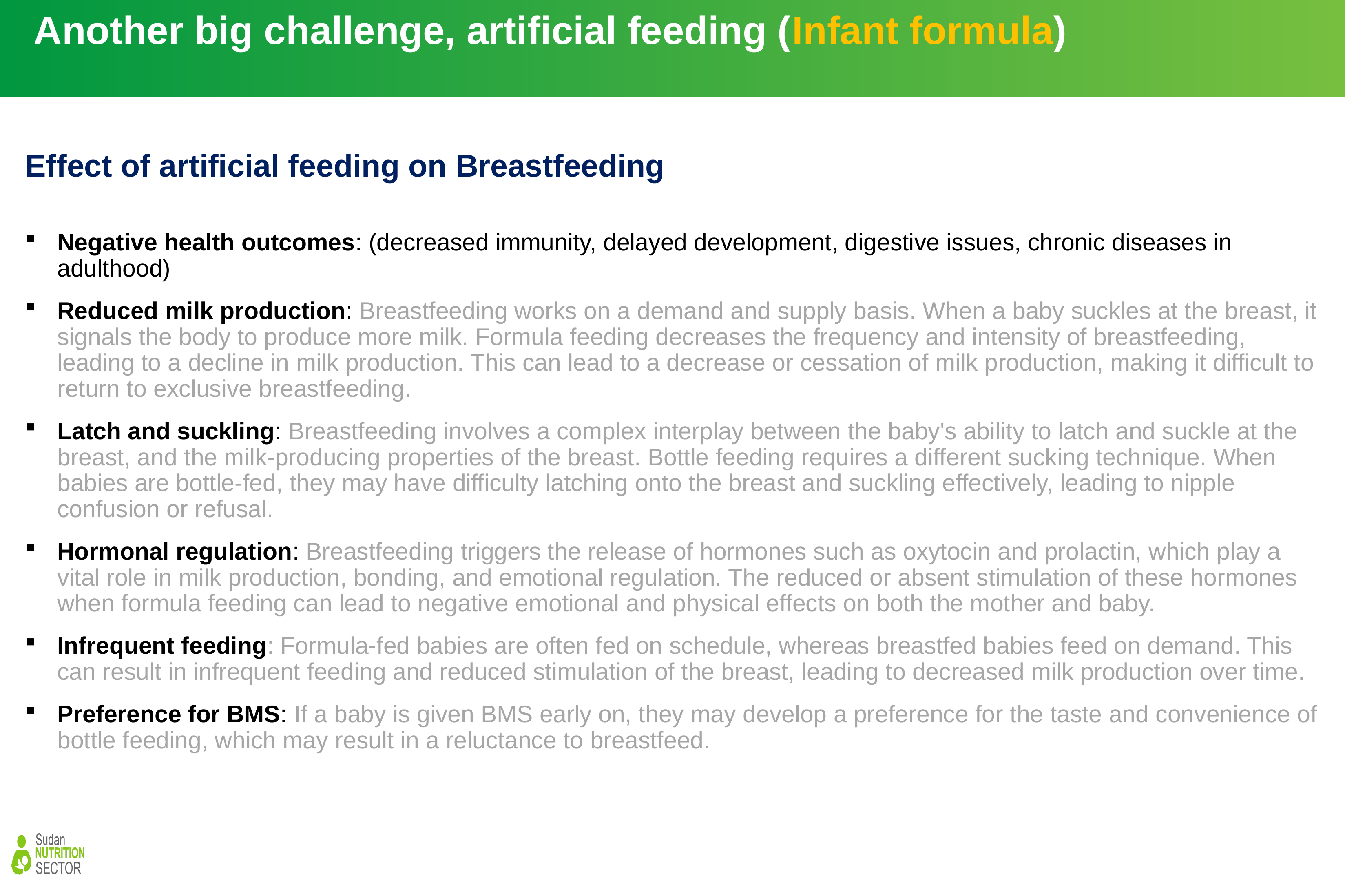

# Another big challenge, artificial feeding (Infant formula)
Effect of artificial feeding on Breastfeeding

Negative health outcomes: (decreased immunity, delayed development, digestive issues, chronic diseases in adulthood)
Reduced milk production: Breastfeeding works on a demand and supply basis. When a baby suckles at the breast, it signals the body to produce more milk. Formula feeding decreases the frequency and intensity of breastfeeding, leading to a decline in milk production. This can lead to a decrease or cessation of milk production, making it difficult to return to exclusive breastfeeding.
Latch and suckling: Breastfeeding involves a complex interplay between the baby's ability to latch and suckle at the breast, and the milk-producing properties of the breast. Bottle feeding requires a different sucking technique. When babies are bottle-fed, they may have difficulty latching onto the breast and suckling effectively, leading to nipple confusion or refusal.
Hormonal regulation: Breastfeeding triggers the release of hormones such as oxytocin and prolactin, which play a vital role in milk production, bonding, and emotional regulation. The reduced or absent stimulation of these hormones when formula feeding can lead to negative emotional and physical effects on both the mother and baby.
Infrequent feeding: Formula-fed babies are often fed on schedule, whereas breastfed babies feed on demand. This can result in infrequent feeding and reduced stimulation of the breast, leading to decreased milk production over time.
Preference for BMS: If a baby is given BMS early on, they may develop a preference for the taste and convenience of bottle feeding, which may result in a reluctance to breastfeed.